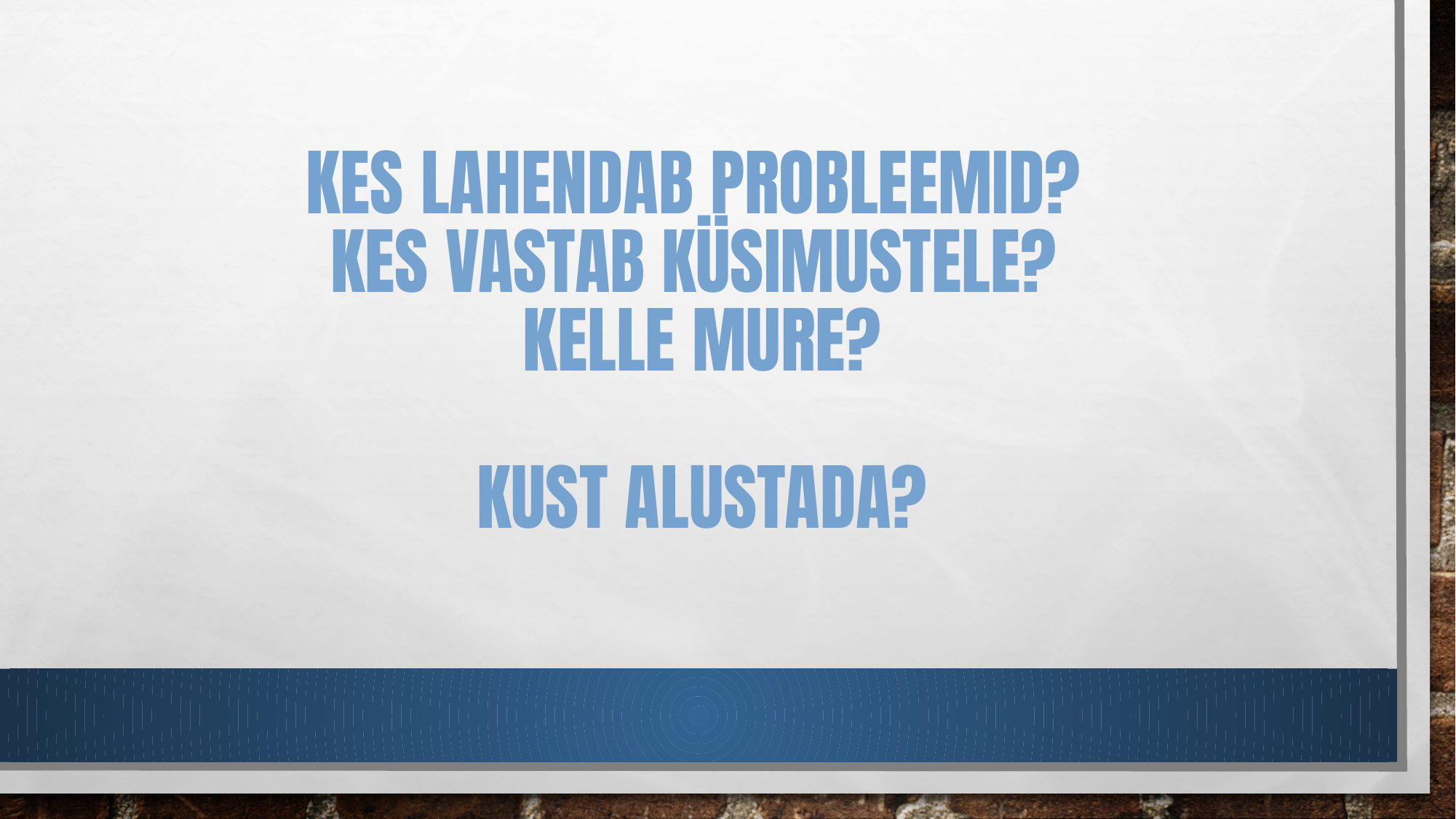

# Kes lahendab probleemid? Kes vastab küsimustele? Kelle mure? Kust alustada?